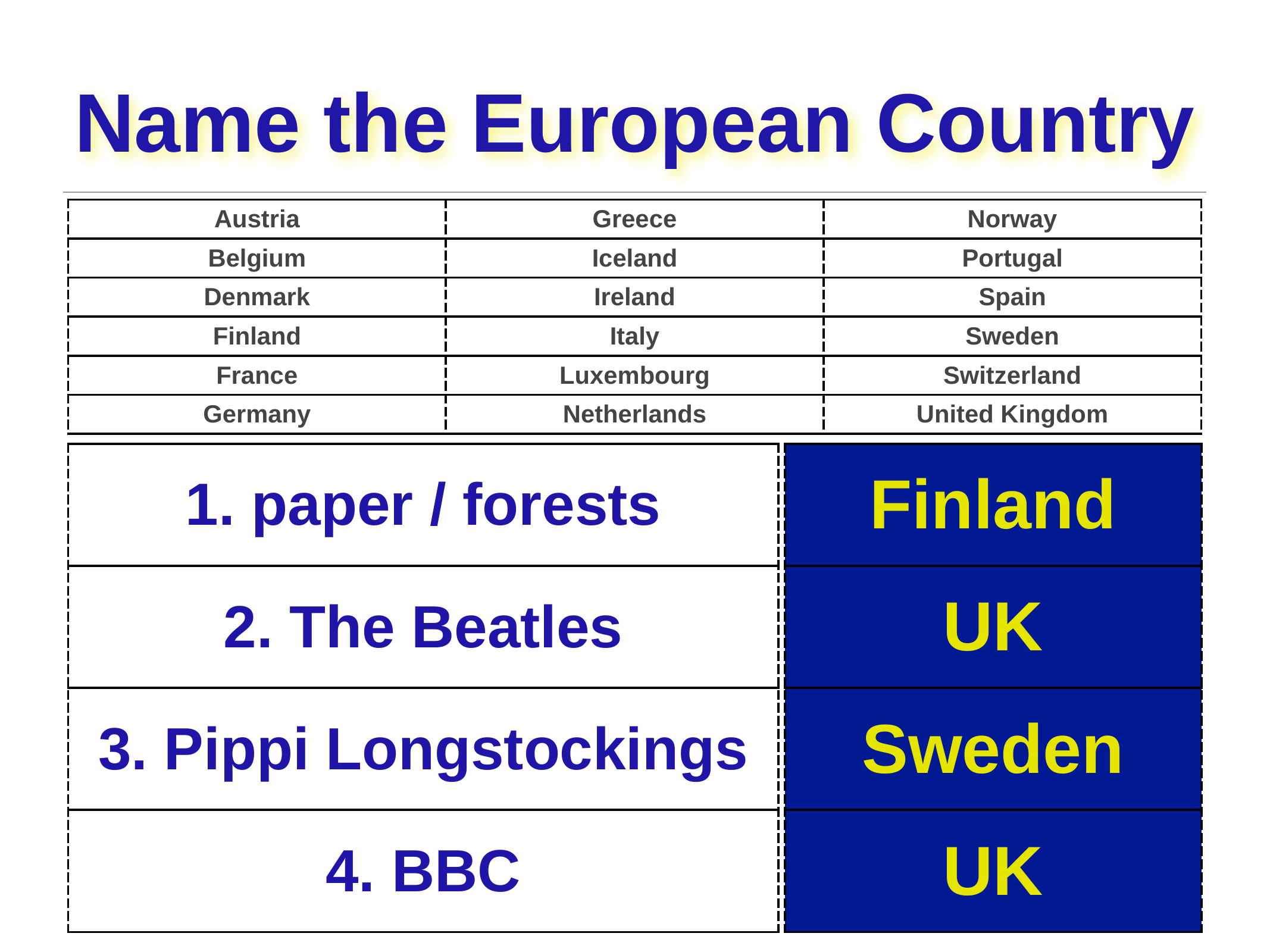

# Name the European Country
| Austria | Greece | Norway |
| --- | --- | --- |
| Belgium | Iceland | Portugal |
| Denmark | Ireland | Spain |
| Finland | Italy | Sweden |
| France | Luxembourg | Switzerland |
| Germany | Netherlands | United Kingdom |
| 1. paper / forests |
| --- |
| 2. The Beatles |
| 3. Pippi Longstockings |
| 4. BBC |
| 1 |
| --- |
| 2 |
| 3 |
| 4 |
| Finland |
| --- |
| UK |
| Sweden |
| UK |